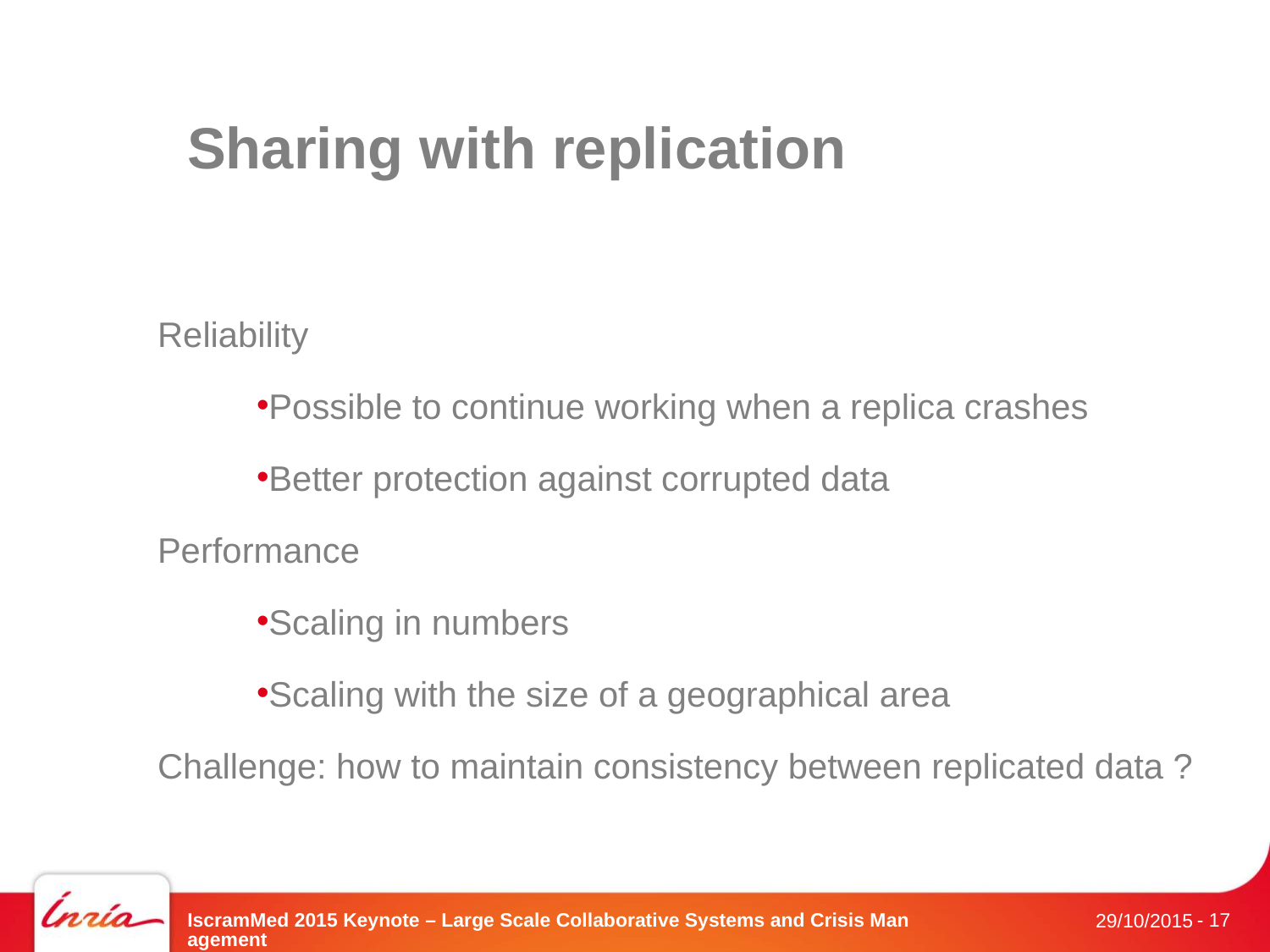

# Sharing with replication
Reliability
Possible to continue working when a replica crashes
Better protection against corrupted data
Performance
Scaling in numbers
Scaling with the size of a geographical area
Challenge: how to maintain consistency between replicated data ?
IscramMed 2015 Keynote – Large Scale Collaborative Systems and Crisis Management
- 17
29/10/2015